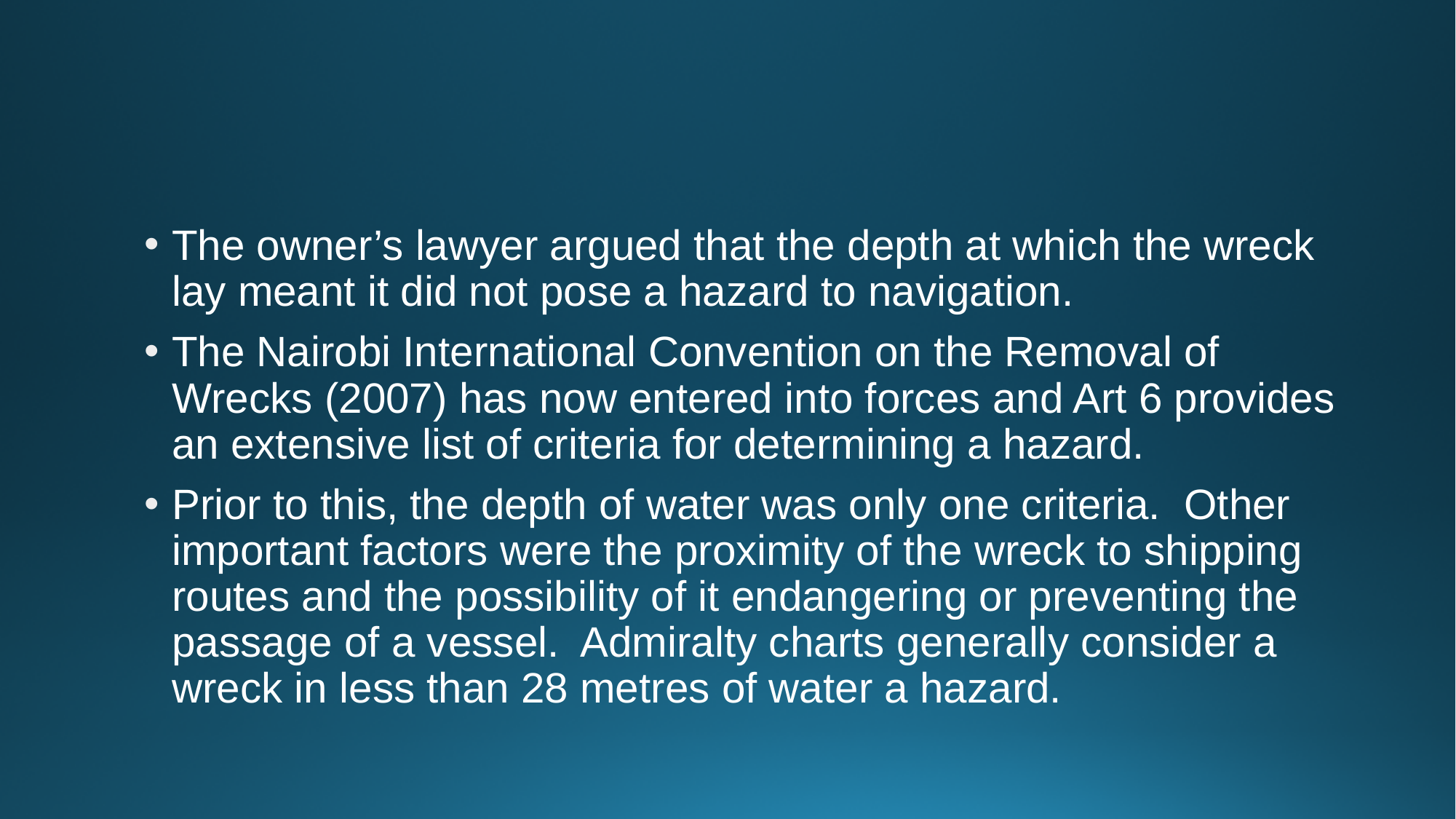

The owner’s lawyer argued that the depth at which the wreck lay meant it did not pose a hazard to navigation.
The Nairobi International Convention on the Removal of Wrecks (2007) has now entered into forces and Art 6 provides an extensive list of criteria for determining a hazard.
Prior to this, the depth of water was only one criteria.  Other important factors were the proximity of the wreck to shipping routes and the possibility of it endangering or preventing the passage of a vessel.  Admiralty charts generally consider a wreck in less than 28 metres of water a hazard.